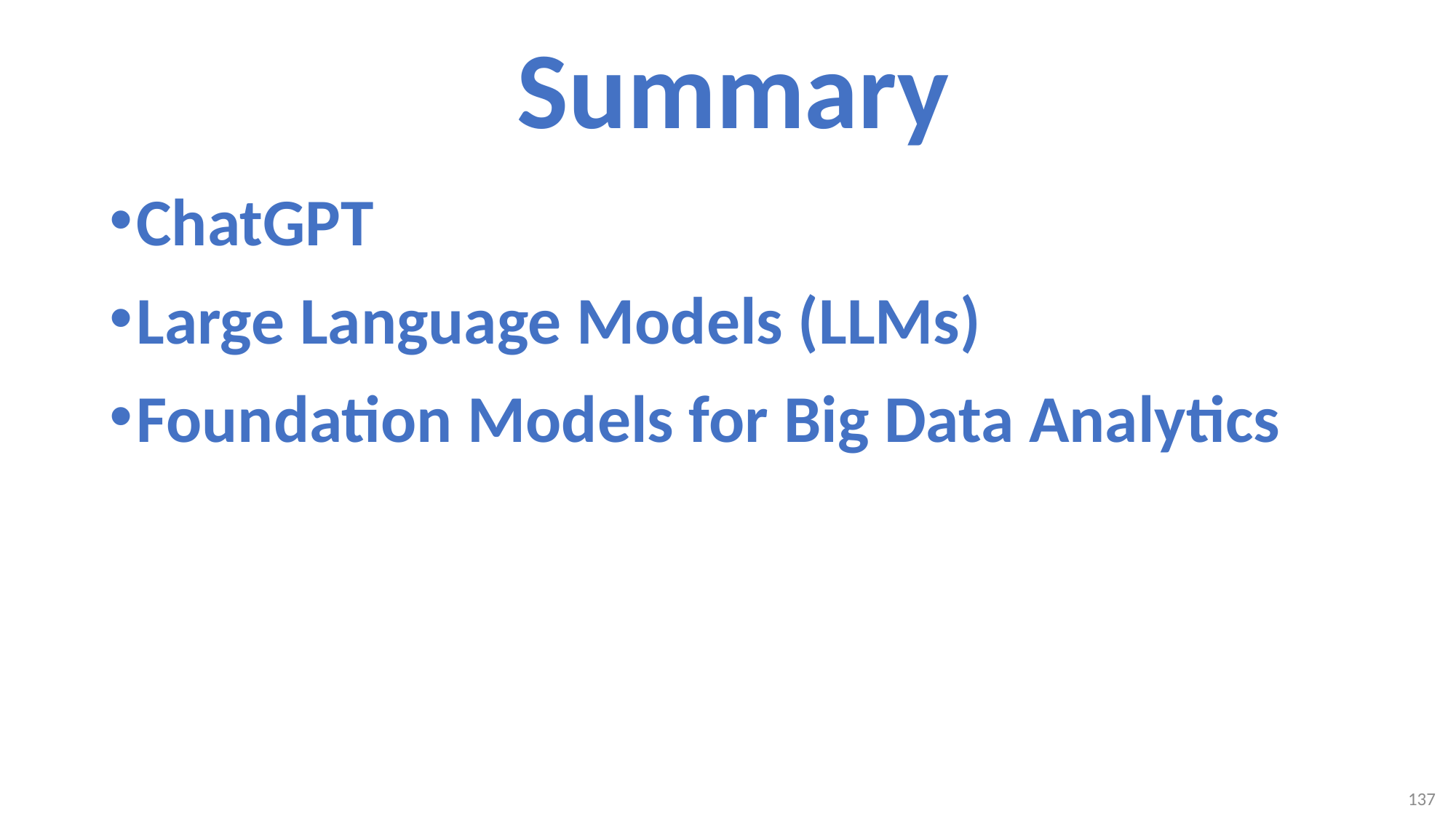

# Summary
ChatGPT
Large Language Models (LLMs)
Foundation Models for Big Data Analytics

137